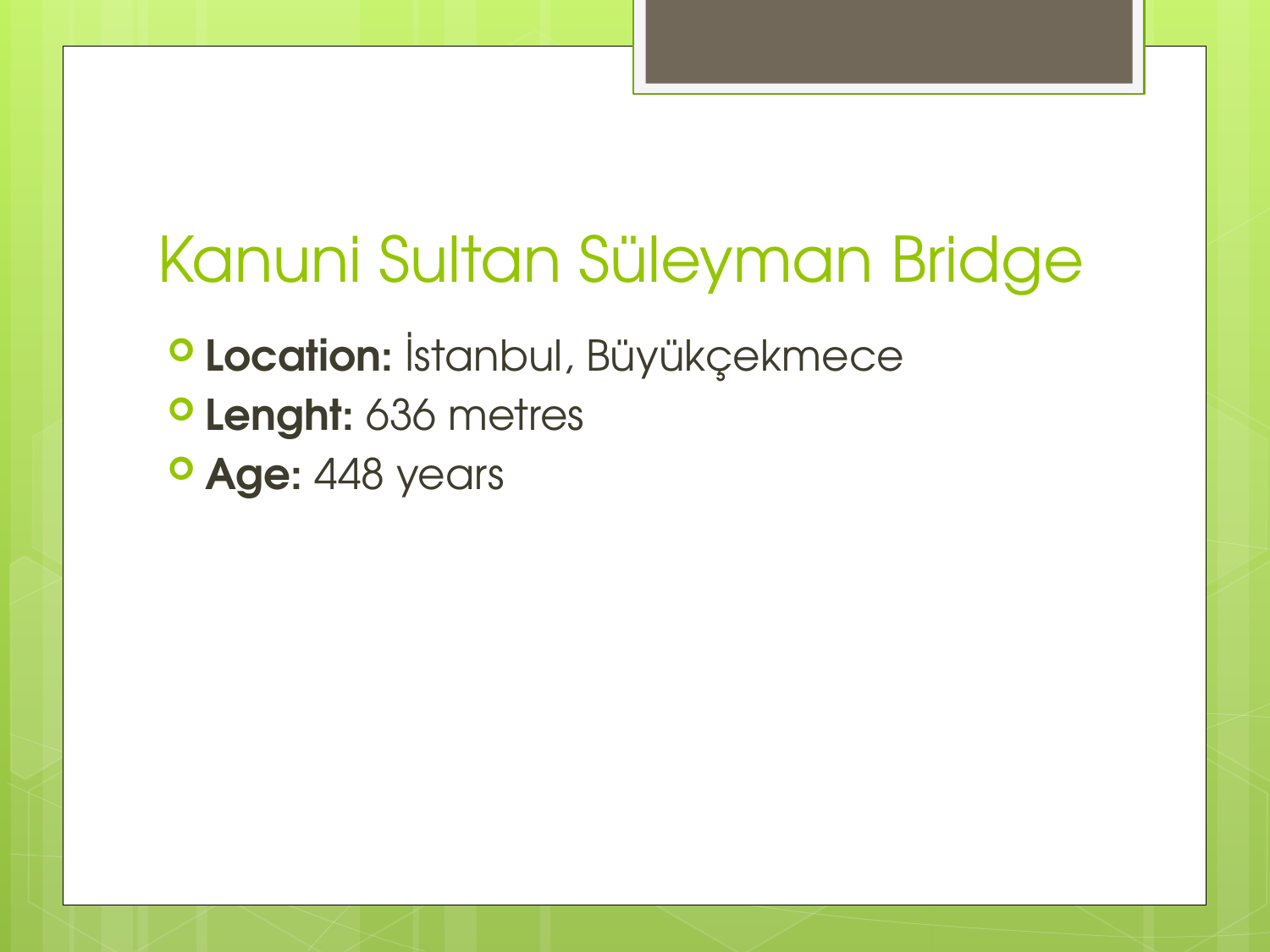

# Kanuni Sultan Süleyman Bridge
Location: İstanbul, Büyükçekmece
Lenght: 636 metres
Age: 448 years